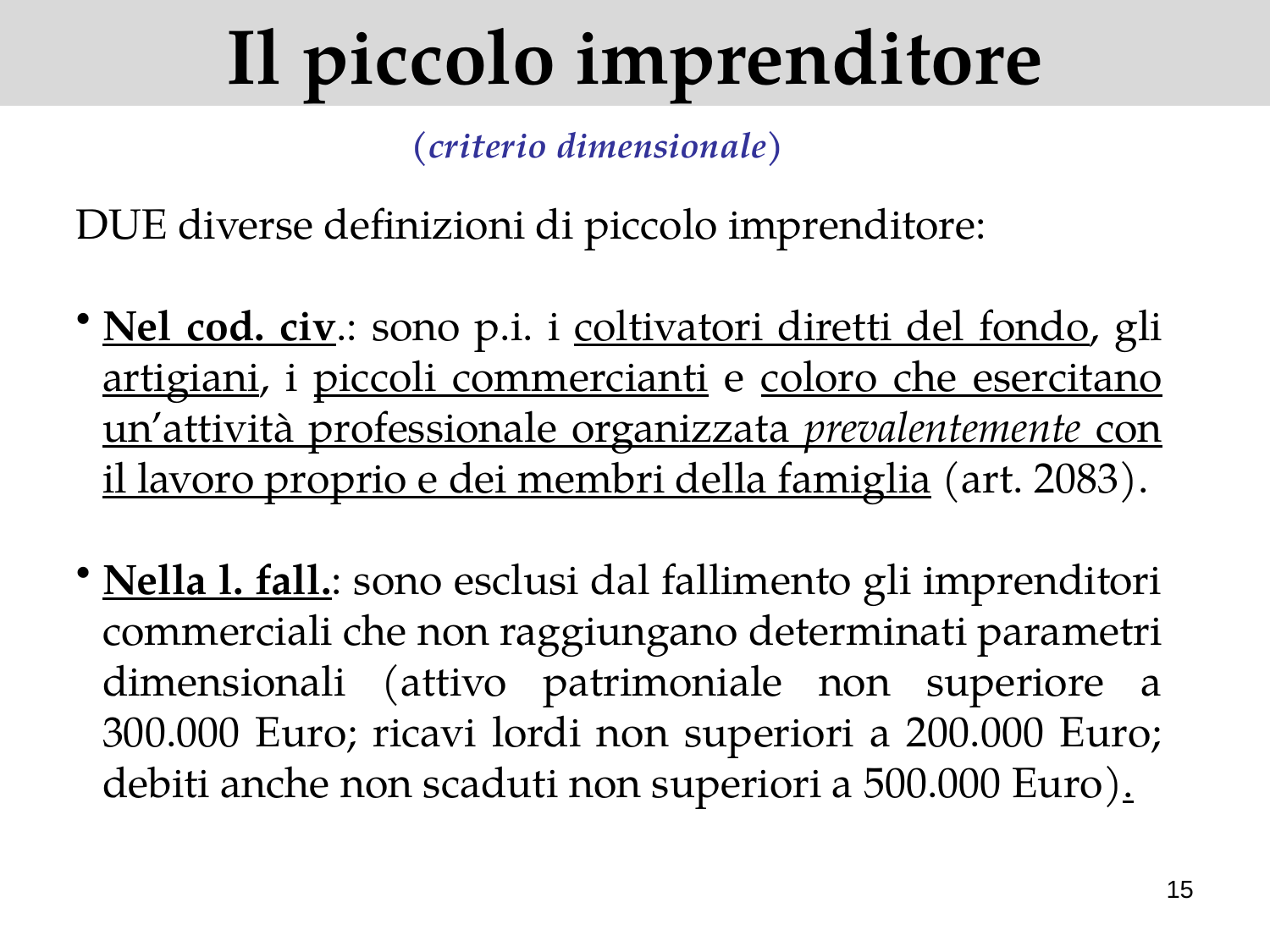

# Il piccolo imprenditore
(criterio dimensionale)
DUE diverse definizioni di piccolo imprenditore:

Nel cod. civ.: sono p.i. i coltivatori diretti del fondo, gli artigiani, i piccoli commercianti e coloro che esercitano un’attività professionale organizzata prevalentemente con il lavoro proprio e dei membri della famiglia (art. 2083).

Nella l. fall.: sono esclusi dal fallimento gli imprenditori commerciali che non raggiungano determinati parametri dimensionali (attivo patrimoniale non superiore a 300.000 Euro; ricavi lordi non superiori a 200.000 Euro; debiti anche non scaduti non superiori a 500.000 Euro).
15